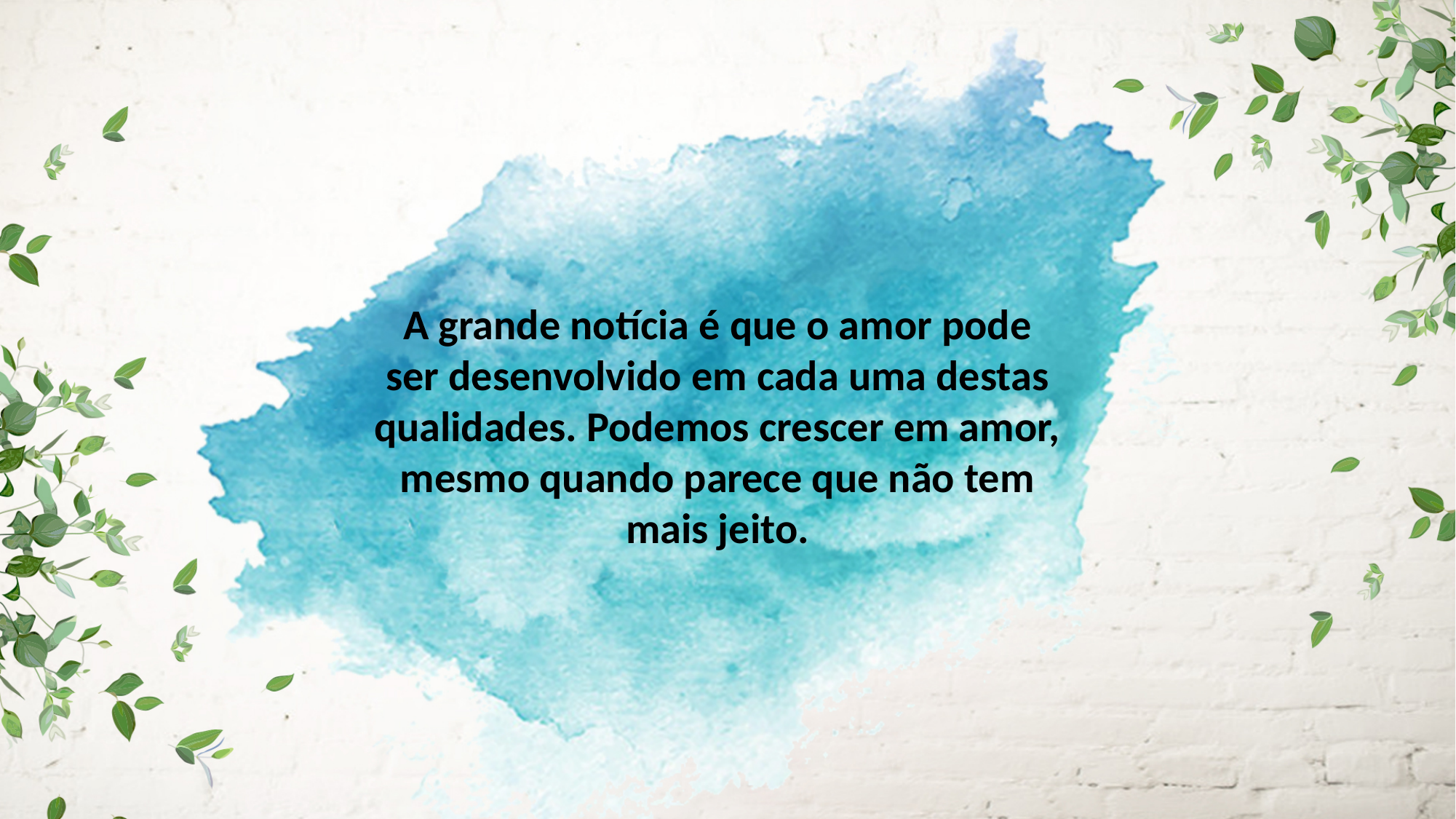

A grande notícia é que o amor pode ser desenvolvido em cada uma destas
qualidades. Podemos crescer em amor, mesmo quando parece que não tem mais jeito.